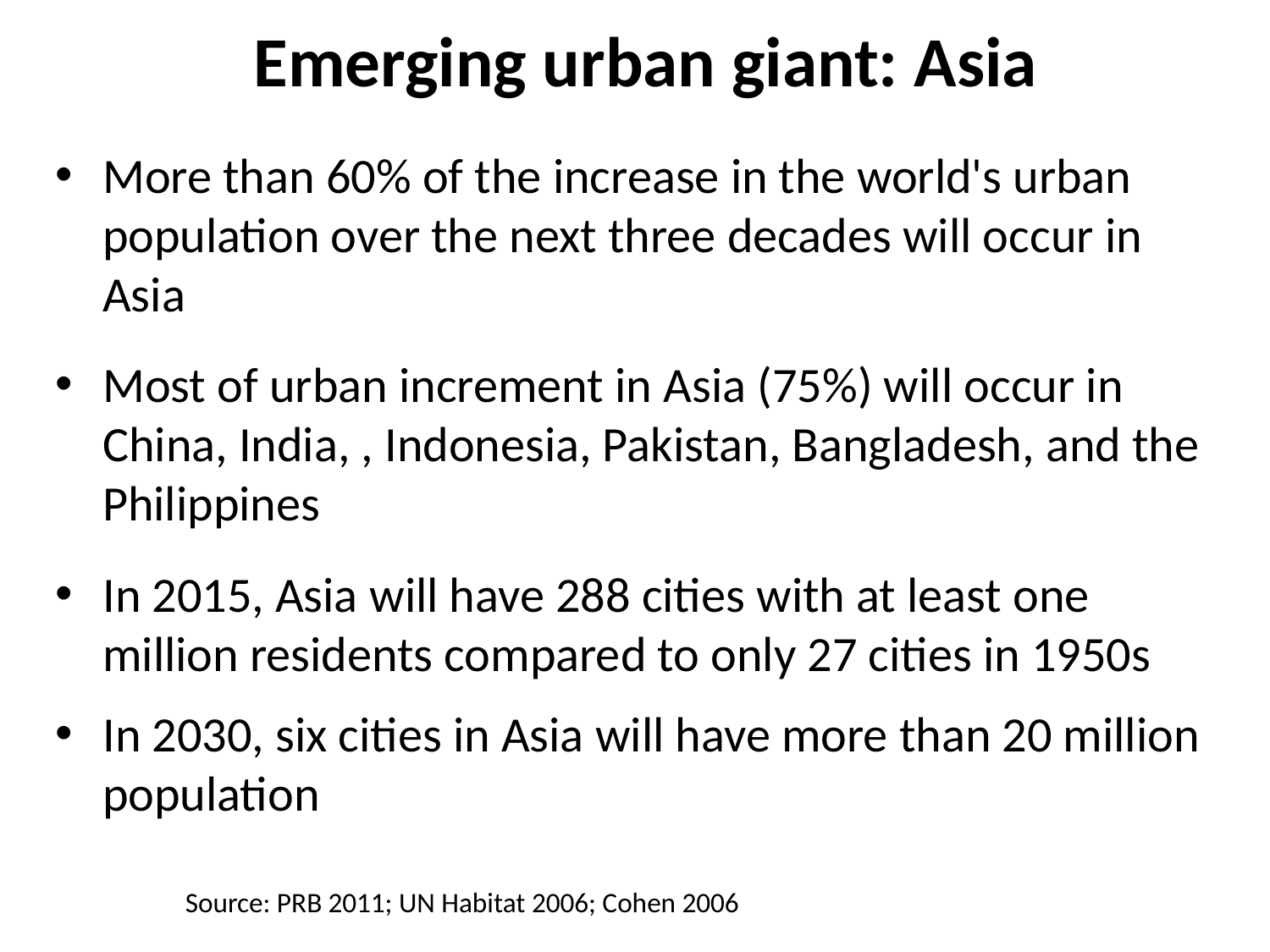

# Emerging urban giant: Asia
More than 60% of the increase in the world's urban population over the next three decades will occur in Asia
Most of urban increment in Asia (75%) will occur in China, India, , Indonesia, Pakistan, Bangladesh, and the Philippines
In 2015, Asia will have 288 cities with at least one million residents compared to only 27 cities in 1950s
In 2030, six cities in Asia will have more than 20 million population
 Source: PRB 2011; UN Habitat 2006; Cohen 2006